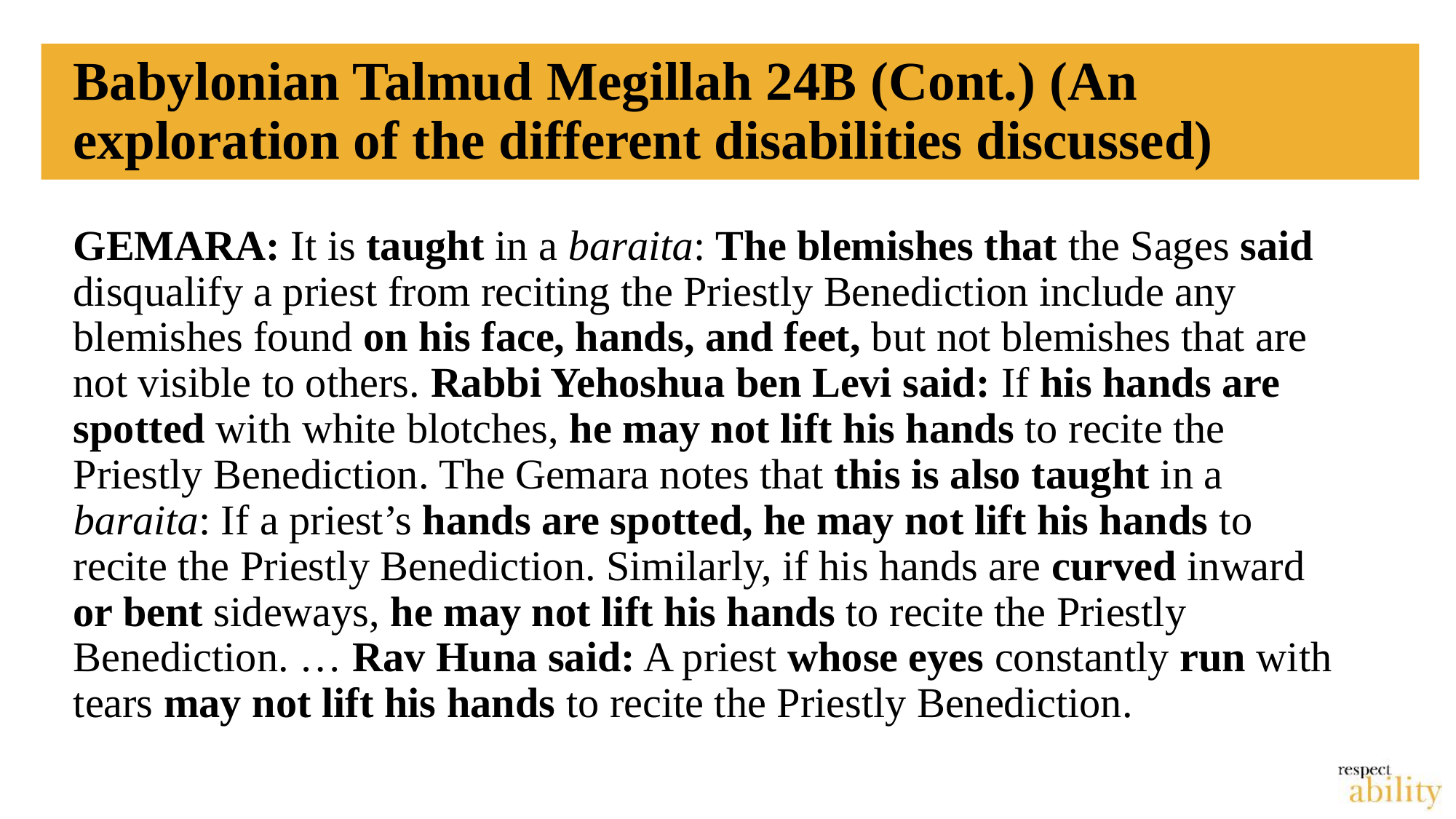

# Babylonian Talmud Megillah 24B (Cont.) (An exploration of the different disabilities discussed)
GEMARA: It is taught in a baraita: The blemishes that the Sages said disqualify a priest from reciting the Priestly Benediction include any blemishes found on his face, hands, and feet, but not blemishes that are not visible to others. Rabbi Yehoshua ben Levi said: If his hands are spotted with white blotches, he may not lift his hands to recite the Priestly Benediction. The Gemara notes that this is also taught in a baraita: If a priest’s hands are spotted, he may not lift his hands to recite the Priestly Benediction. Similarly, if his hands are curved inward or bent sideways, he may not lift his hands to recite the Priestly Benediction. … Rav Huna said: A priest whose eyes constantly run with tears may not lift his hands to recite the Priestly Benediction.